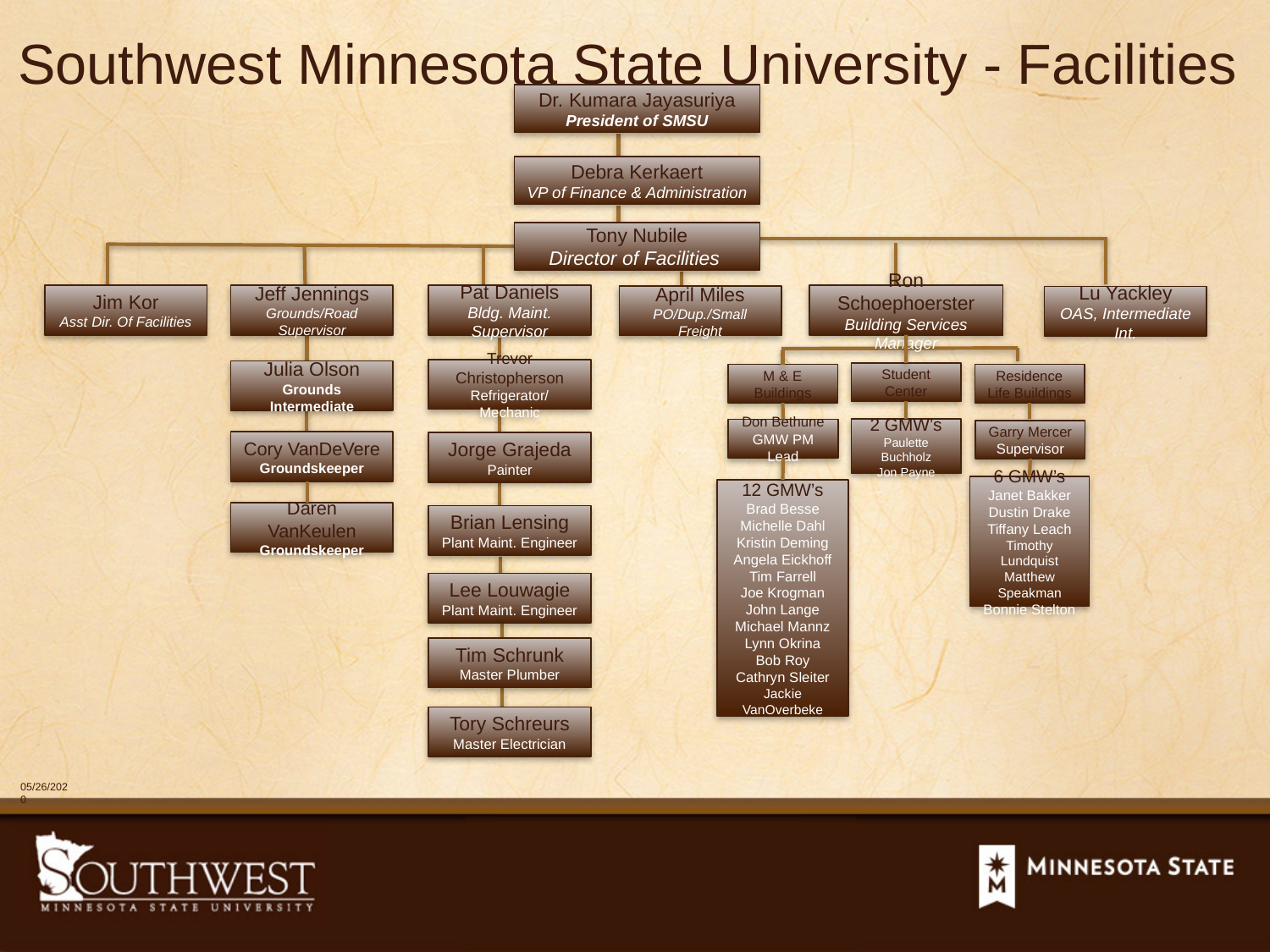

# Southwest Minnesota State University - Facilities
Dr. Kumara Jayasuriya
President of SMSU
Debra Kerkaert
VP of Finance & Administration
Tony Nubile
Director of Facilities
Ron Schoephoerster
Building Services Manager
Pat Daniels
Bldg. Maint. Supervisor
Jim Kor
Asst Dir. Of Facilities
Jeff Jennings
Grounds/Road Supervisor
April Miles
PO/Dup./Small Freight
Lu Yackley
OAS, Intermediate Int.
Trevor Christopherson
Refrigerator/Mechanic
Julia Olson
Grounds Intermediate
Student Center
M & E Buildings
Residence Life Buildings
2 GMW’s
Paulette Buchholz
Jon Payne
Don Bethune
GMW PM Lead
Garry Mercer
Supervisor
Cory VanDeVere
Groundskeeper
Jorge Grajeda
Painter
6 GMW’s
Janet Bakker
Dustin Drake
Tiffany Leach
Timothy Lundquist
Matthew Speakman
Bonnie Stelton
12 GMW’s
Brad Besse
Michelle Dahl
Kristin Deming
Angela Eickhoff
Tim Farrell
Joe Krogman
John Lange
Michael Mannz
Lynn Okrina
Bob Roy
Cathryn Sleiter
Jackie VanOverbeke
Daren VanKeulen
Groundskeeper
Brian Lensing
Plant Maint. Engineer
Lee Louwagie
Plant Maint. Engineer
Tim Schrunk
Master Plumber
Tory Schreurs
Master Electrician
05/26/2020